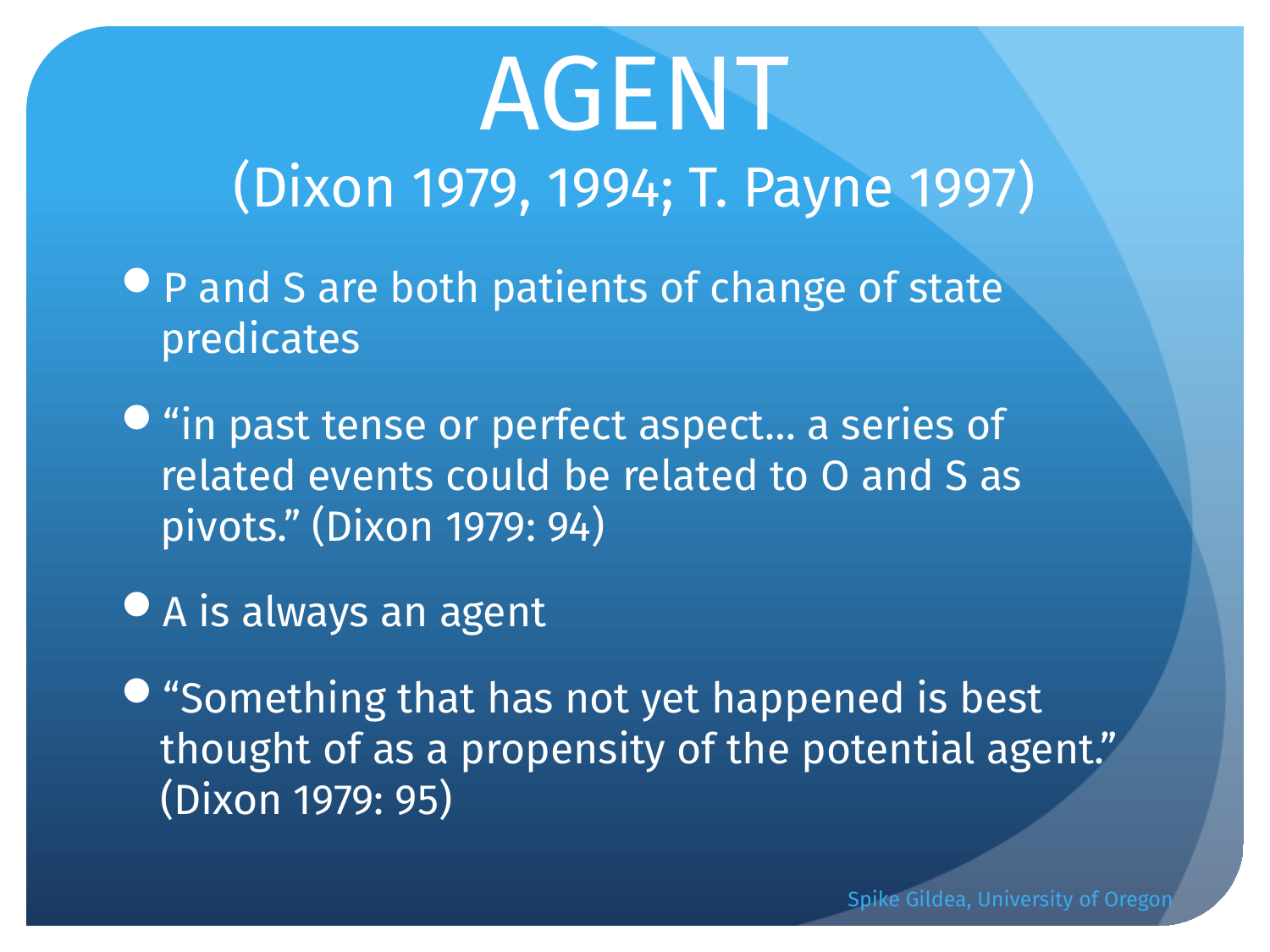

# patient versus agent (Dixon 1979, 1994; T. Payne 1997)
P and S are both patients of change of state predicates
“in past tense or perfect aspect… a series of related events could be related to O and S as pivots.” (Dixon 1979: 94)
A is always an agent
“Something that has not yet happened is best thought of as a propensity of the potential agent.” (Dixon 1979: 95)
Spike Gildea, University of Oregon